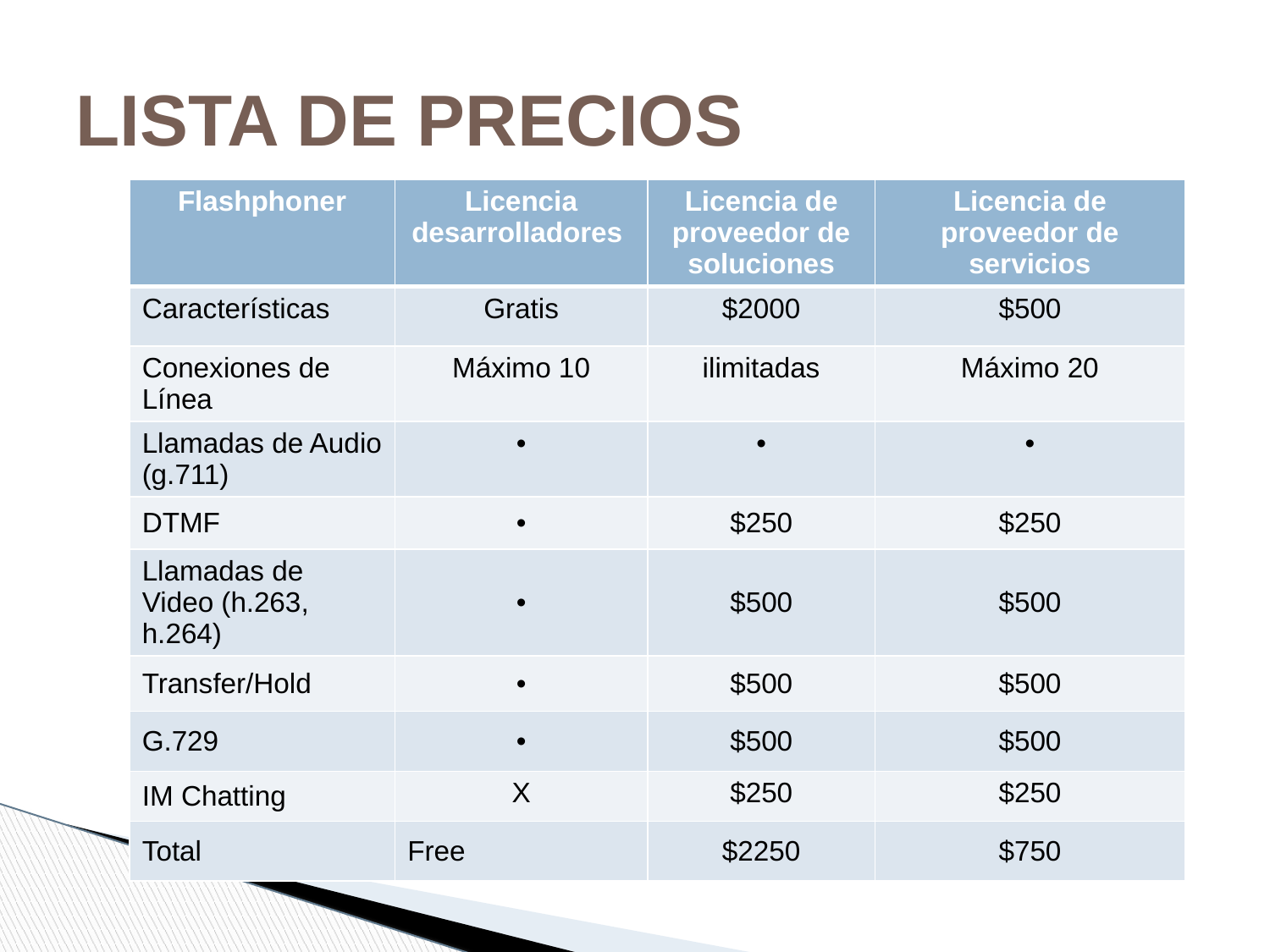

# LISTA DE PRECIOS
| Flashphoner | Licencia desarrolladores | Licencia de proveedor de soluciones | Licencia de proveedor de servicios |
| --- | --- | --- | --- |
| Características | Gratis | $2000 | $500 |
| Conexiones de Línea | Máximo 10 | ilimitadas | Máximo 20 |
| Llamadas de Audio (g.711) | • | • | • |
| DTMF | • | $250 | $250 |
| Llamadas de Video (h.263, h.264) | • | $500 | $500 |
| Transfer/Hold | • | $500 | $500 |
| G.729 | • | $500 | $500 |
| IM Chatting | X | $250 | $250 |
| Total | Free | $2250 | $750 |